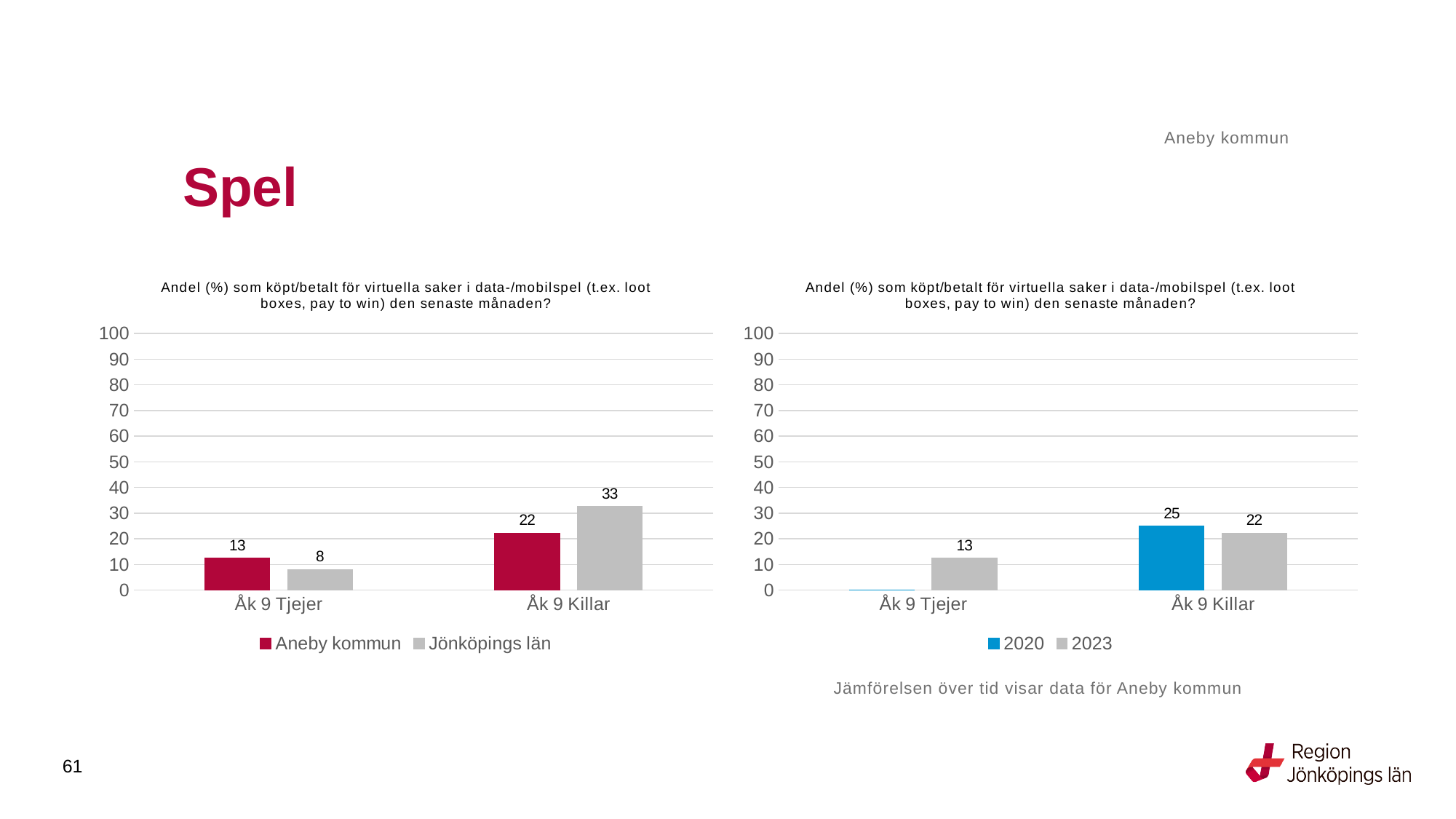

Aneby kommun
# Spel

### Chart: Andel (%) som köpt/betalt för virtuella saker i data-/mobilspel (t.ex. loot boxes, pay to win) den senaste månaden?

| Category | Aneby kommun | Jönköpings län |
|---|---|---|
| Åk 9 Tjejer | 12.5 | 8.1327 |
| Åk 9 Killar | 22.2222 | 32.6044 |

### Chart: Andel (%) som köpt/betalt för virtuella saker i data-/mobilspel (t.ex. loot boxes, pay to win) den senaste månaden?

| Category | 2020 | 2023 |
|---|---|---|
| Åk 9 Tjejer | 0.0 | 12.5 |
| Åk 9 Killar | 25.0 | 22.2222 |
Jämförelsen över tid visar data för Aneby kommun
61